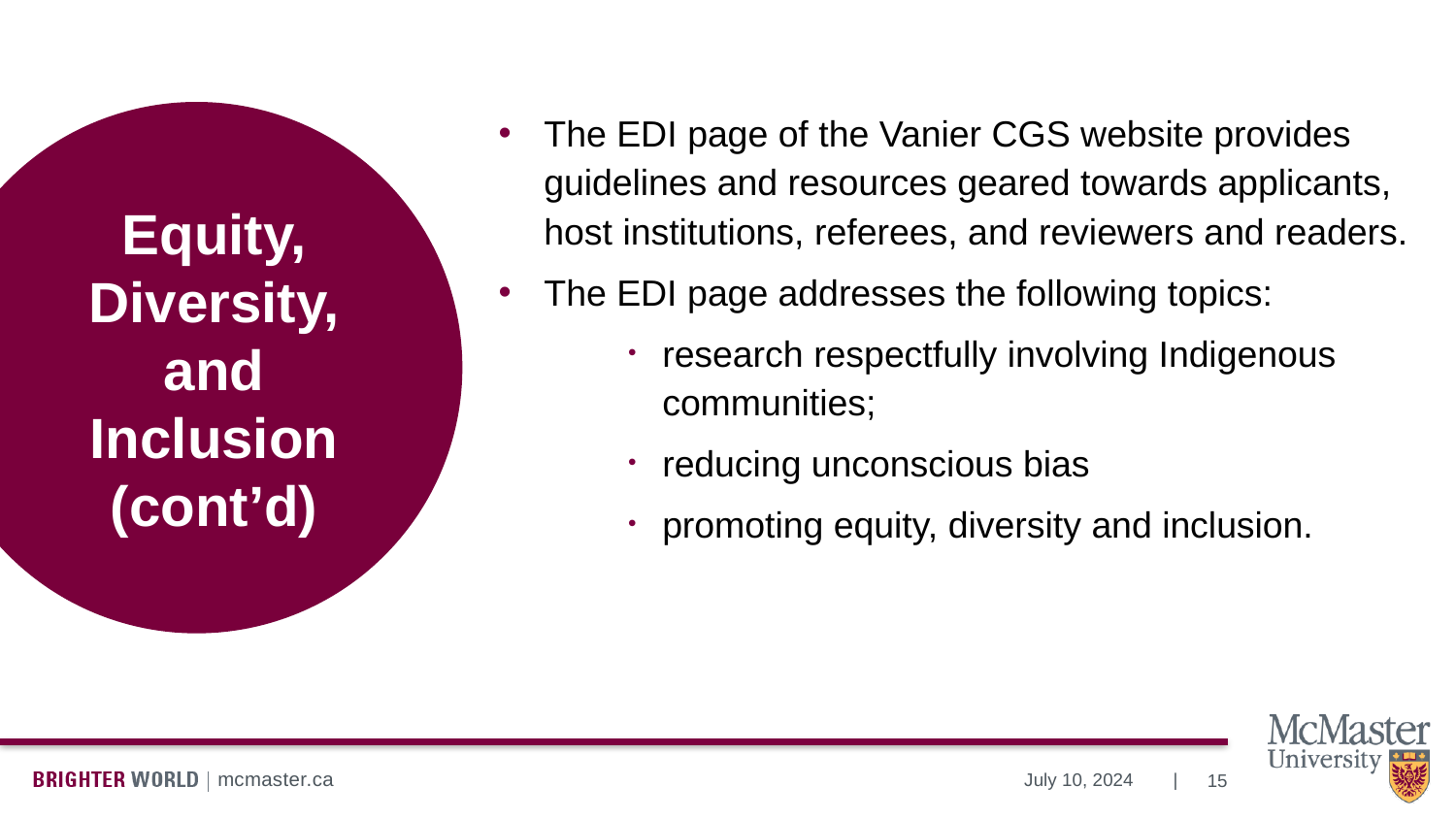

The EDI page of the Vanier CGS website provides guidelines and resources geared towards applicants, host institutions, referees, and reviewers and readers.
The EDI page addresses the following topics:
research respectfully involving Indigenous communities;
reducing unconscious bias
promoting equity, diversity and inclusion.
# Equity, Diversity, and Inclusion (cont’d)

15
July 10, 2024